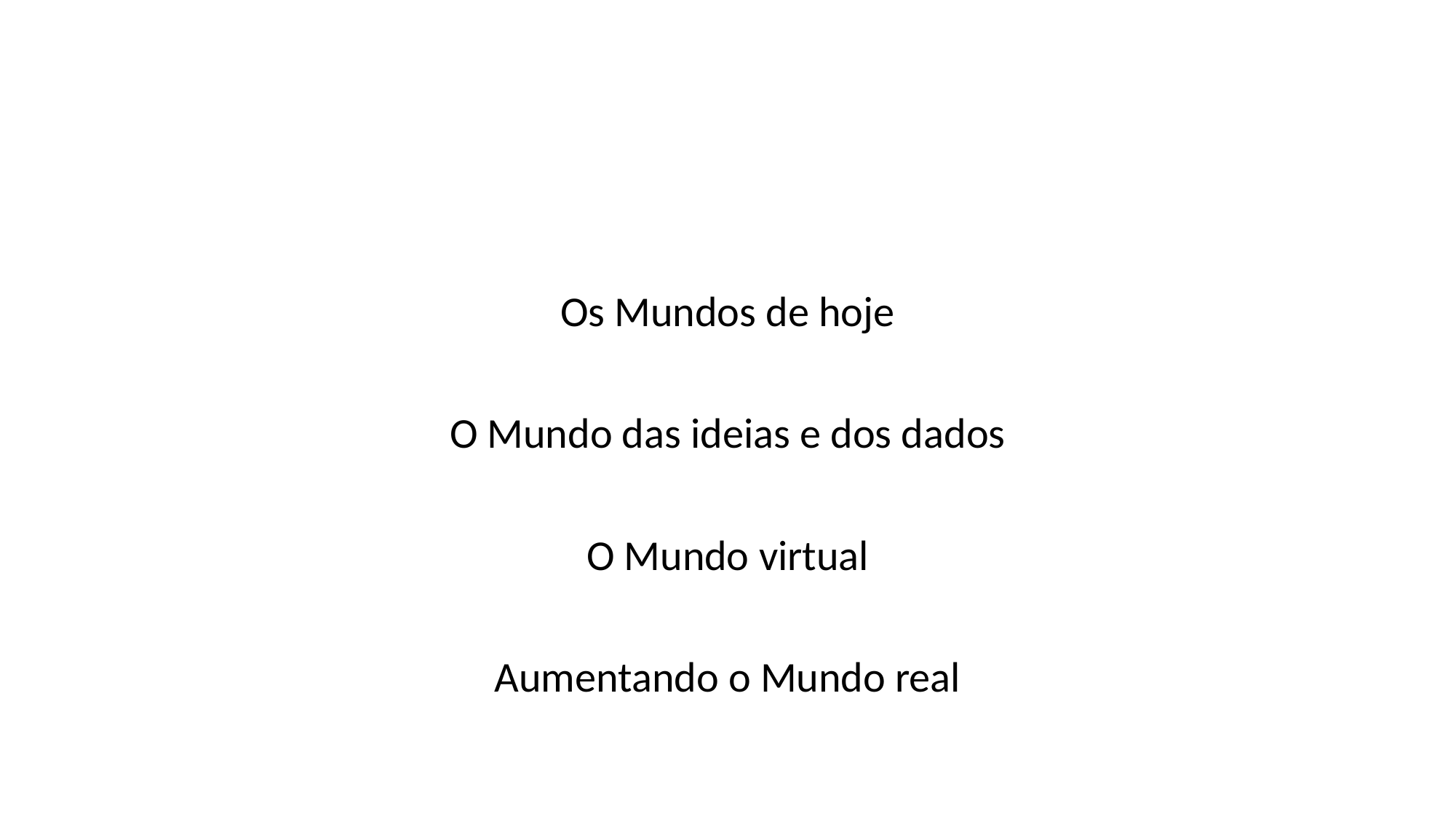

#

Os Mundos de hoje

O Mundo das ideias e dos dados

O Mundo virtual

Aumentando o Mundo real